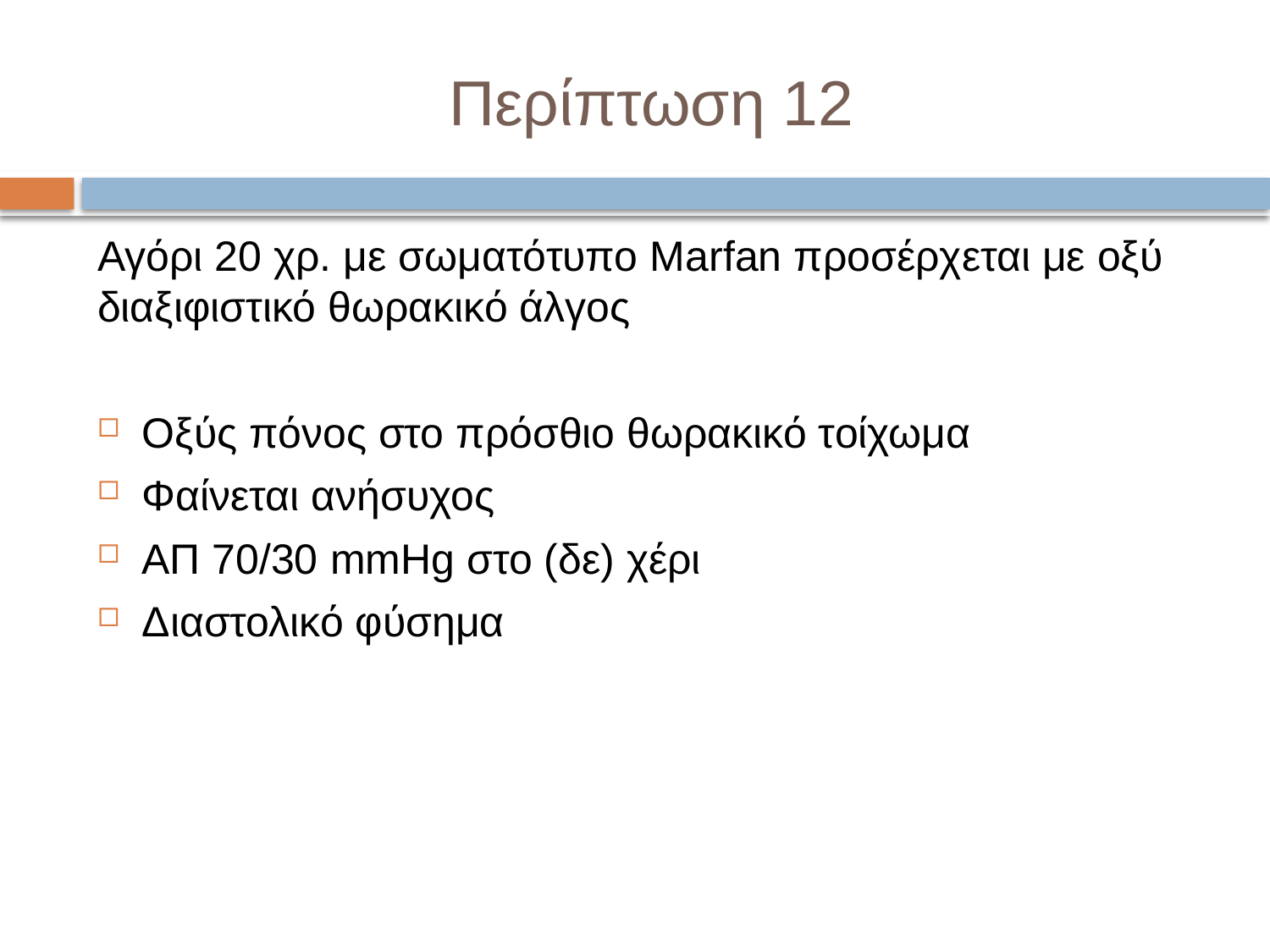

# Περίπτωση 12
Αγόρι 20 χρ. με σωματότυπο Marfan προσέρχεται με οξύ διαξιφιστικό θωρακικό άλγος

Οξύς πόνος στο πρόσθιο θωρακικό τοίχωμα
Φαίνεται ανήσυχος
ΑΠ 70/30 mmHg στο (δε) χέρι
Διαστολικό φύσημα